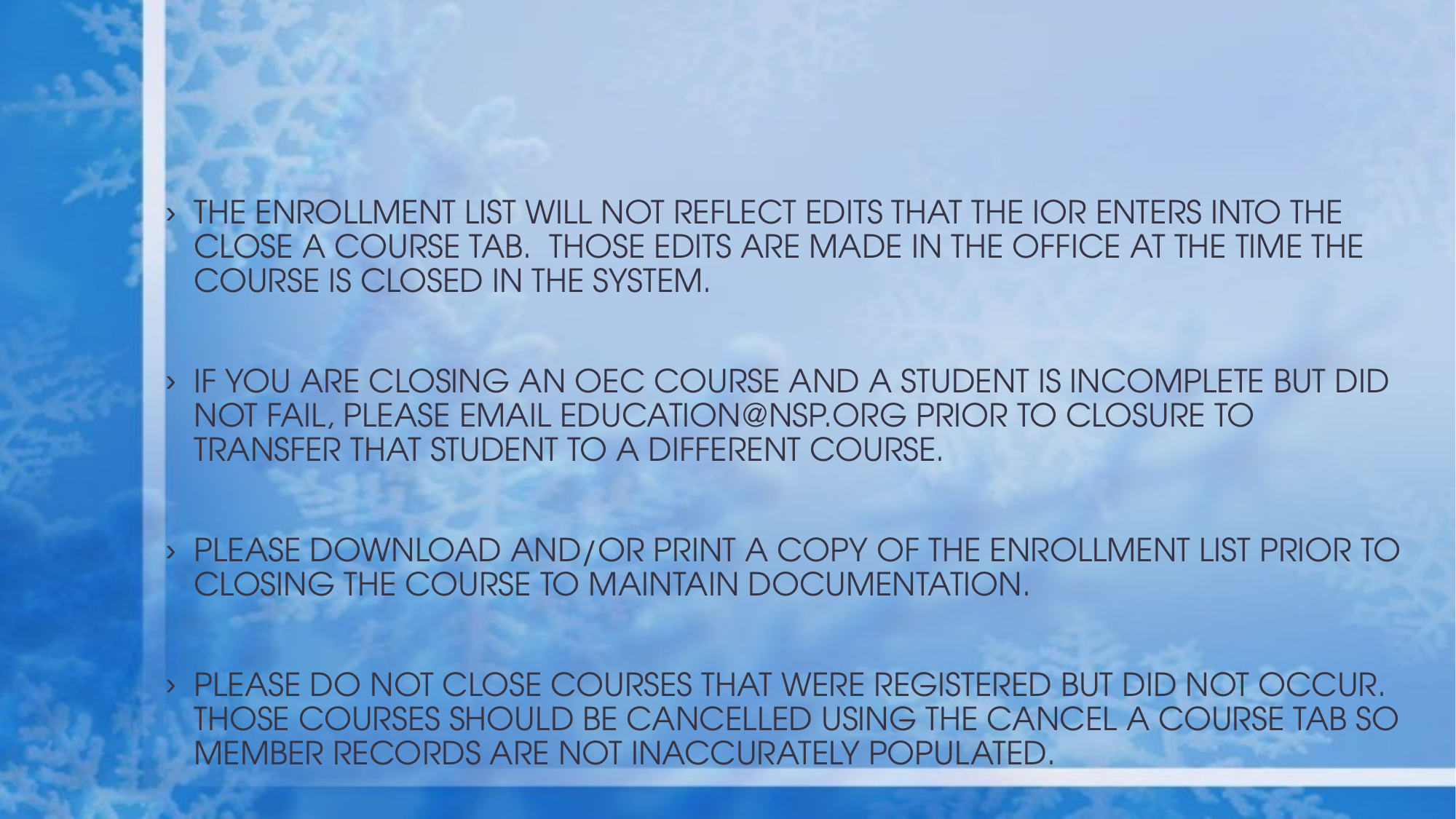

#
THE ENROLLMENT LIST WILL NOT REFLECT EDITS THAT THE IOR ENTERS INTO THE CLOSE A COURSE TAB.  THOSE EDITS ARE MADE IN THE OFFICE AT THE TIME THE COURSE IS CLOSED IN THE SYSTEM.

IF YOU ARE CLOSING AN OEC COURSE AND A STUDENT IS INCOMPLETE BUT DID NOT FAIL, PLEASE EMAIL EDUCATION@NSP.ORG PRIOR TO CLOSURE TO TRANSFER THAT STUDENT TO A DIFFERENT COURSE.

PLEASE DOWNLOAD AND/OR PRINT A COPY OF THE ENROLLMENT LIST PRIOR TO CLOSING THE COURSE TO MAINTAIN DOCUMENTATION.

PLEASE DO NOT CLOSE COURSES THAT WERE REGISTERED BUT DID NOT OCCUR. THOSE COURSES SHOULD BE CANCELLED USING THE CANCEL A COURSE TAB SO MEMBER RECORDS ARE NOT INACCURATELY POPULATED.